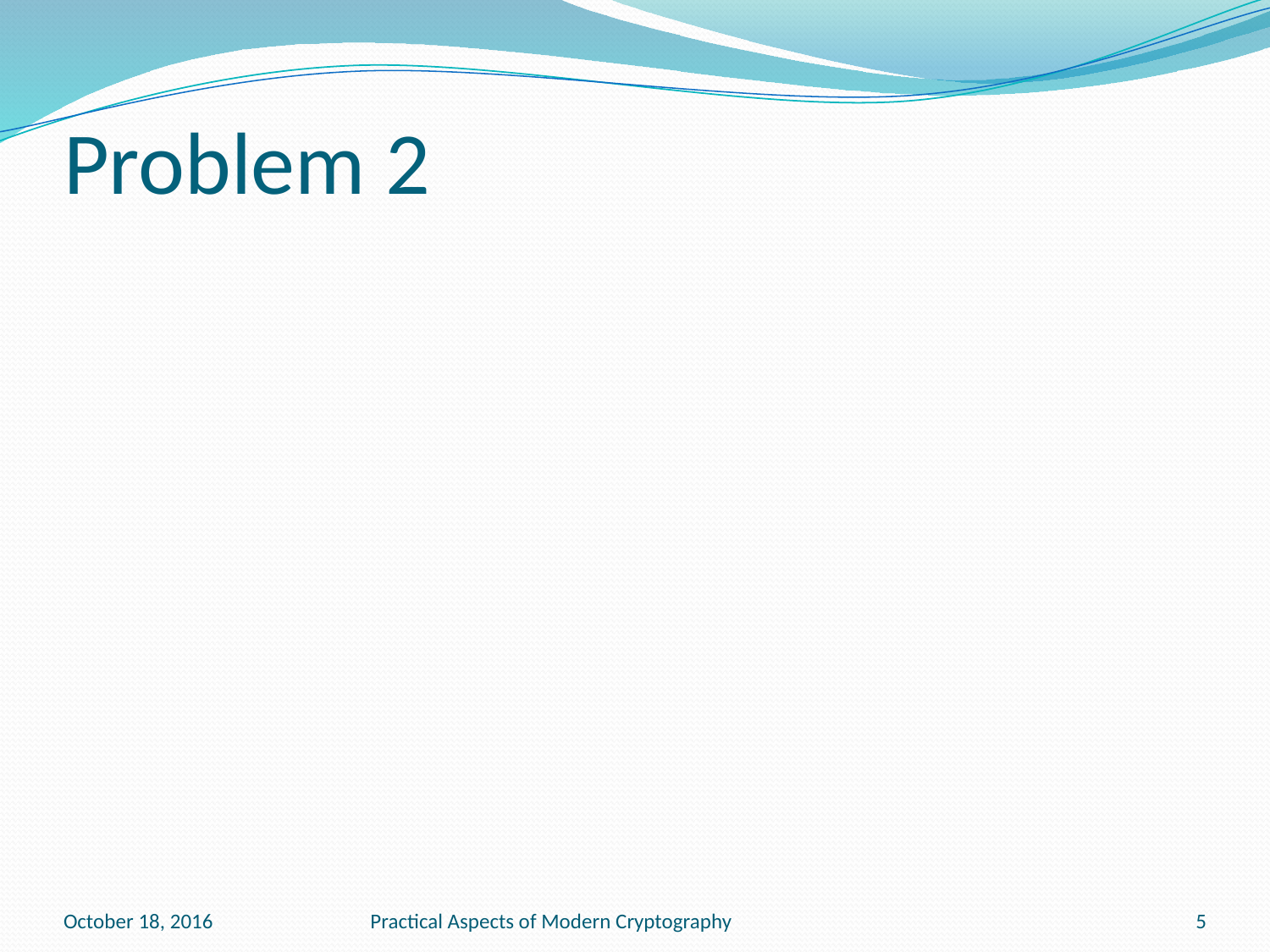

# Problem 2
October 18, 2016
Practical Aspects of Modern Cryptography
5